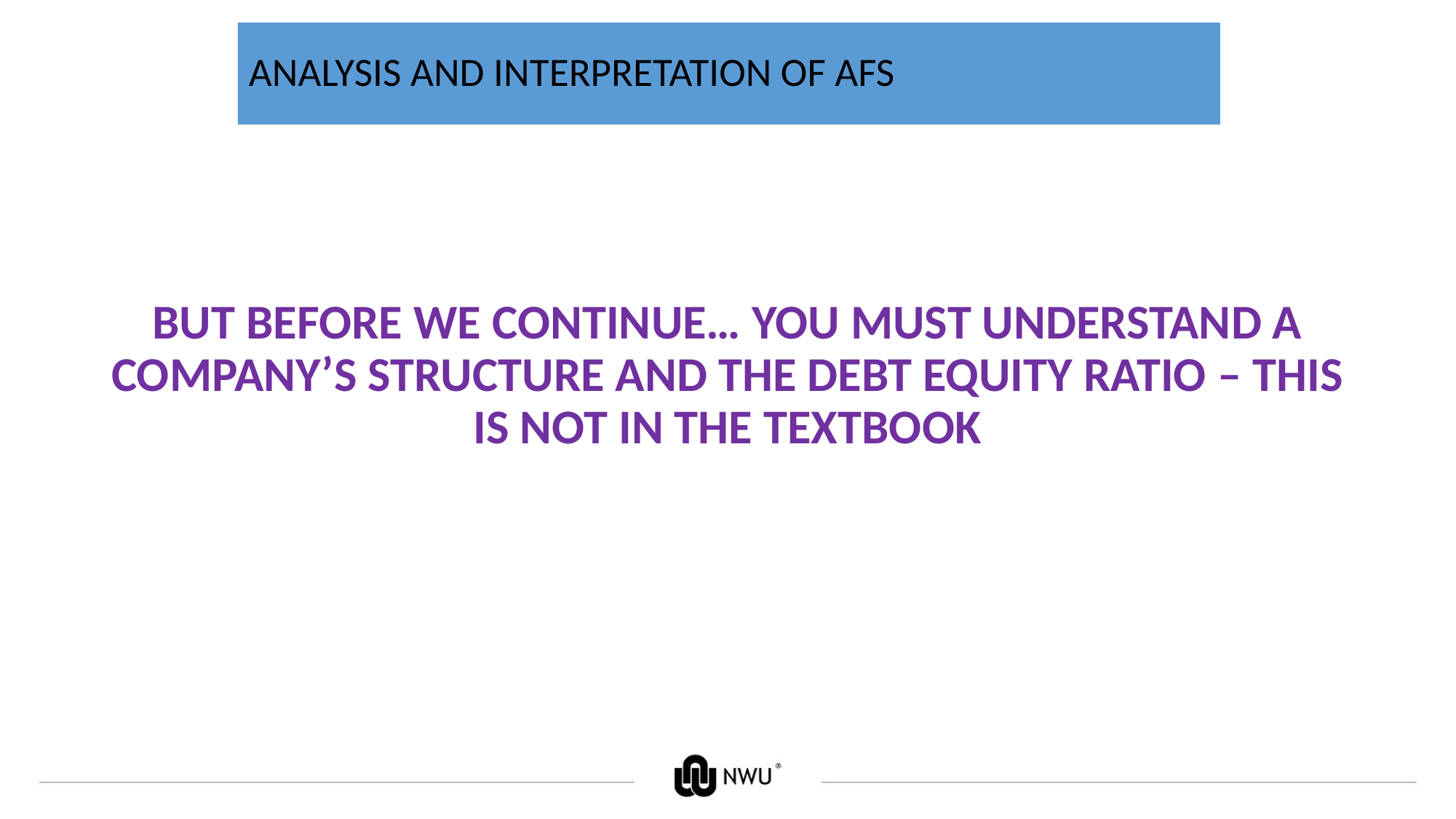

# ANALYSIS AND INTERPRETATION OF AFS

BUT BEFORE WE CONTINUE… YOU MUST UNDERSTAND A COMPANY’S STRUCTURE AND THE DEBT EQUITY RATIO – THIS IS NOT IN THE TEXTBOOK